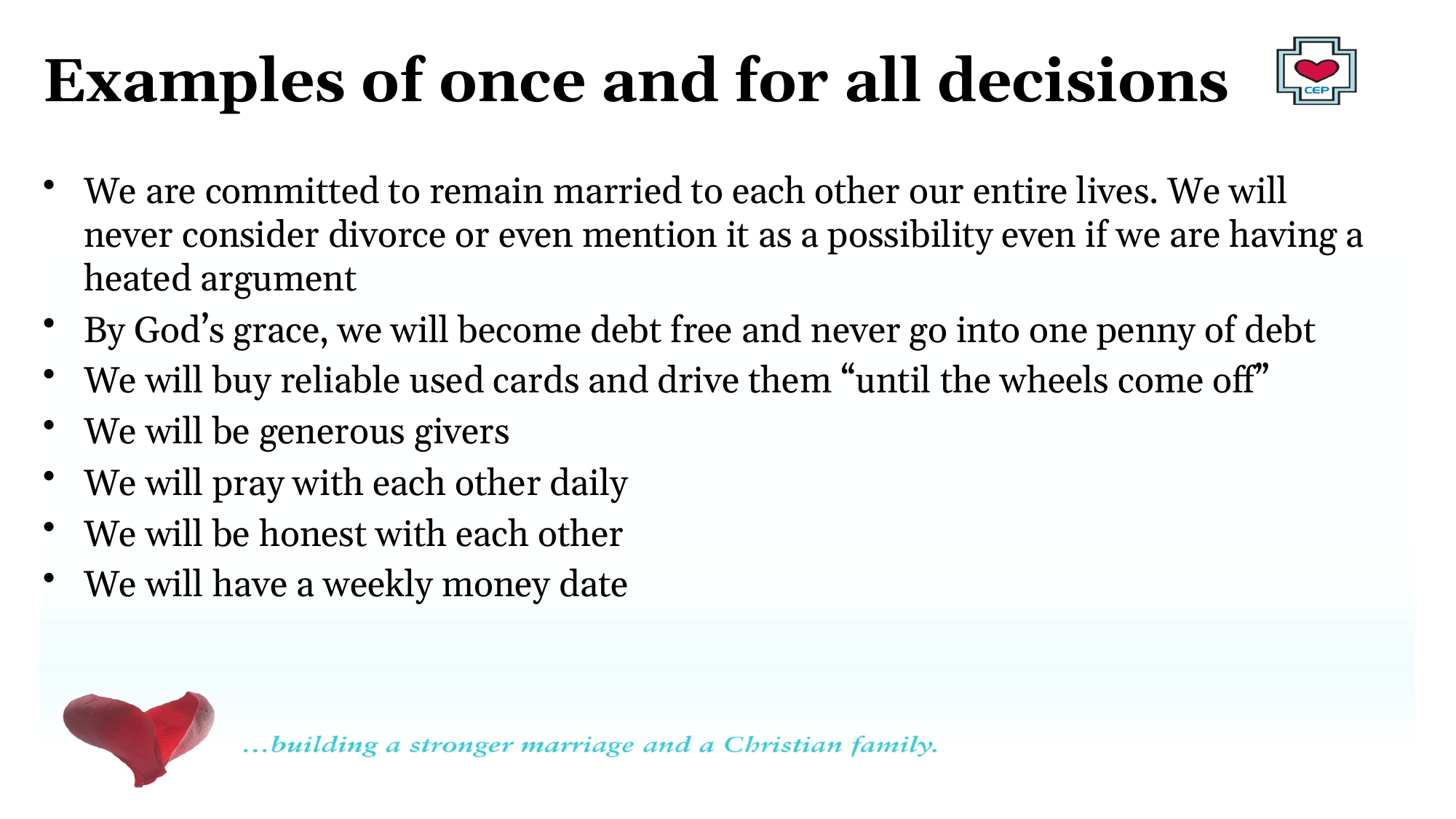

# Examples of once and for all decisions
We are committed to remain married to each other our entire lives. We will never consider divorce or even mention it as a possibility even if we are having a heated argument
By God’s grace, we will become debt free and never go into one penny of debt
We will buy reliable used cards and drive them “until the wheels come off”
We will be generous givers
We will pray with each other daily
We will be honest with each other
We will have a weekly money date